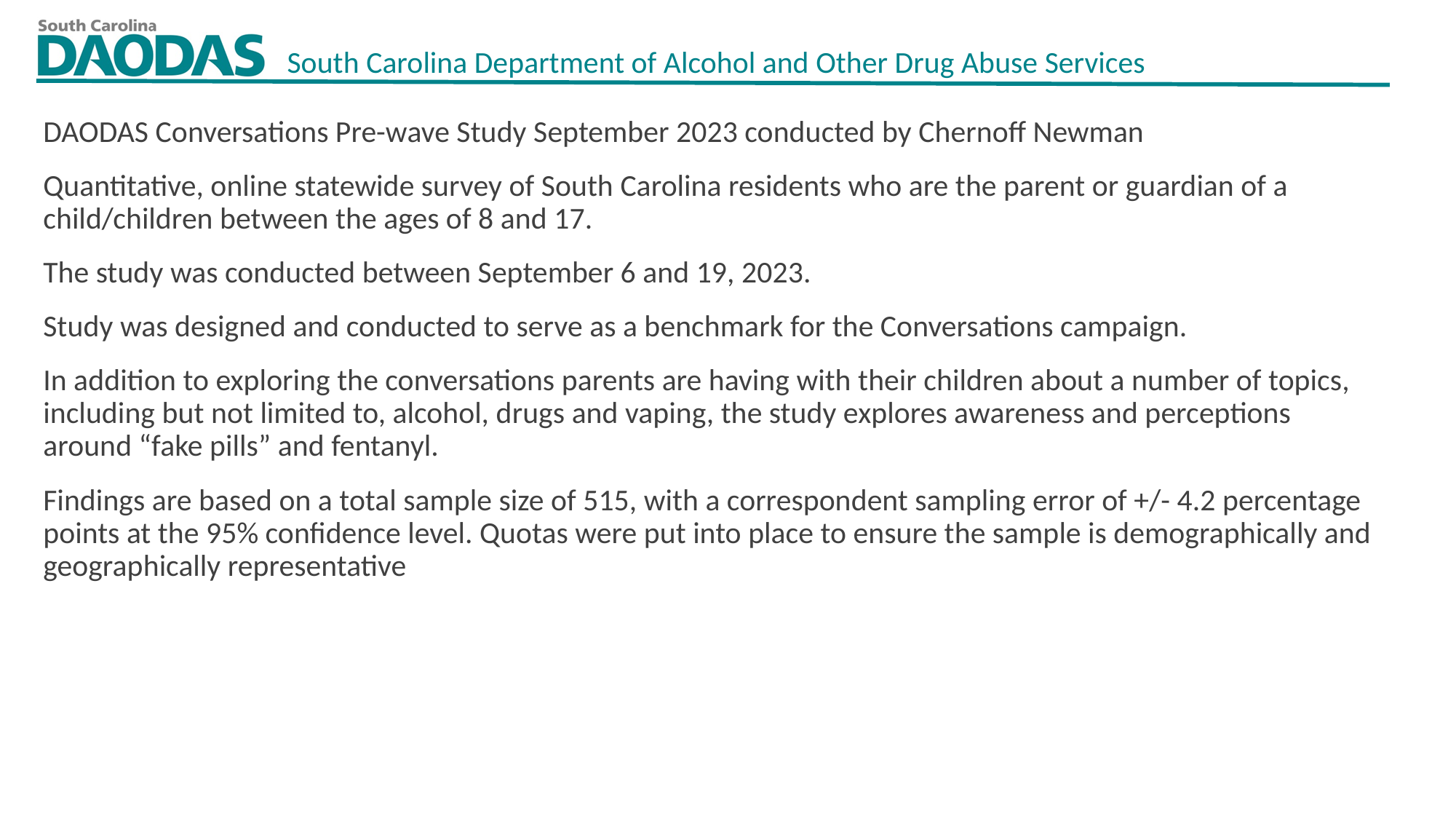

DAODAS Conversations Pre-wave Study September 2023 conducted by Chernoff Newman
Quantitative, online statewide survey of South Carolina residents who are the parent or guardian of a child/children between the ages of 8 and 17.
The study was conducted between September 6 and 19, 2023.
Study was designed and conducted to serve as a benchmark for the Conversations campaign.
In addition to exploring the conversations parents are having with their children about a number of topics, including but not limited to, alcohol, drugs and vaping, the study explores awareness and perceptions around “fake pills” and fentanyl.
Findings are based on a total sample size of 515, with a correspondent sampling error of +/- 4.2 percentage points at the 95% confidence level. Quotas were put into place to ensure the sample is demographically and geographically representative
10/31/2023